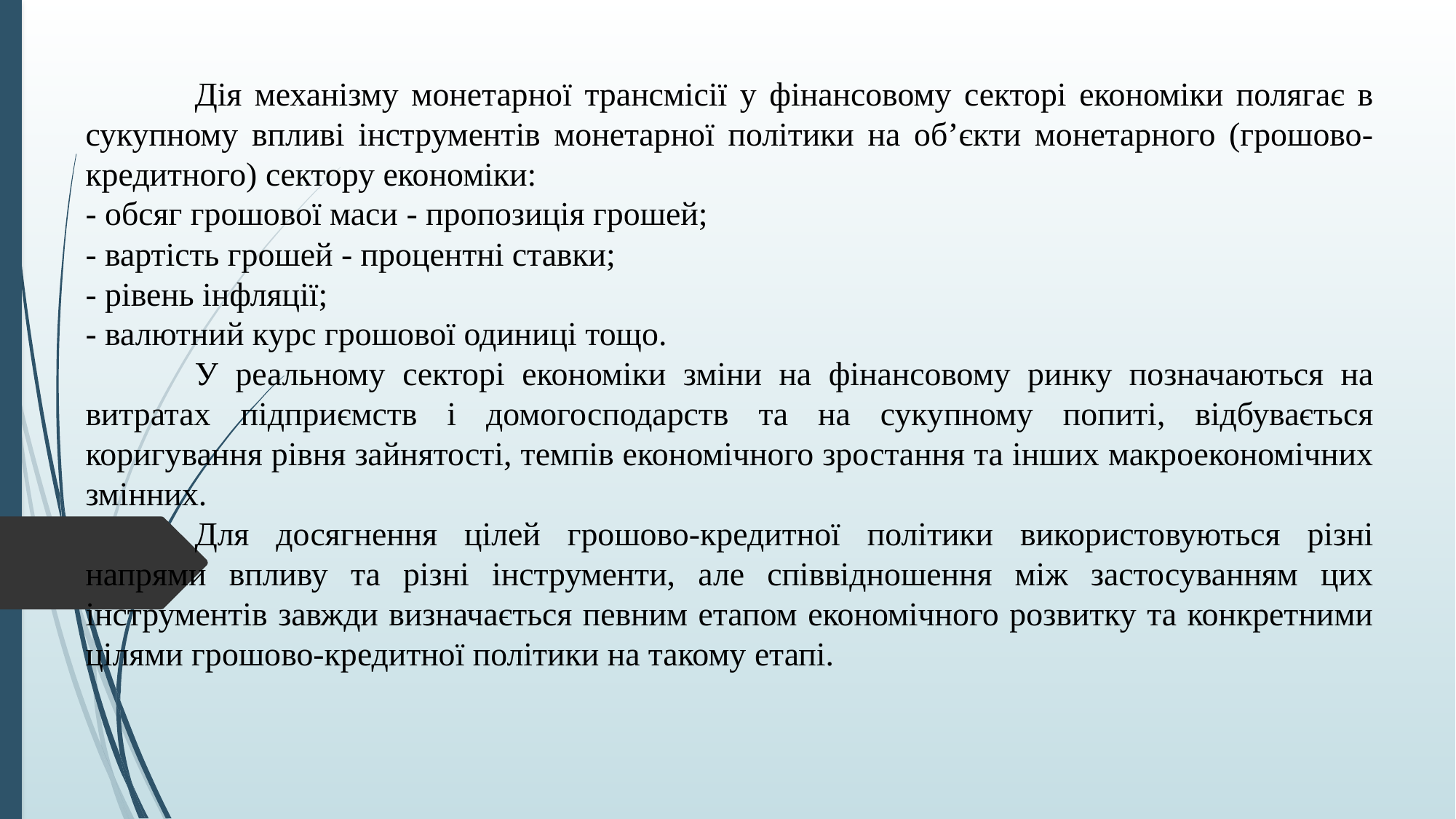

Дія механізму монетарної трансмісії у фінансовому секторі економіки полягає в сукупному впливі інструментів монетарної політики на об’єкти монетарного (грошово-кредитного) сектору економіки:
- обсяг грошової маси - пропозиція грошей;
- вартість грошей - процентні ставки;
- рівень інфляції;
- валютний курс грошової одиниці тощо.
	У реальному секторі економіки зміни на фінансовому ринку позначаються на витратах підприємств і домогосподарств та на сукупному попиті, відбувається коригування рівня зайнятості, темпів економічного зростання та інших макроекономічних змінних.
	Для досягнення цілей грошово-кредитної політики використовуються різні напрями впливу та різні інструменти, але співвідношення між застосуванням цих інструментів завжди визначається певним етапом економічного розвитку та конкретними цілями грошово-кредитної політики на такому етапі.